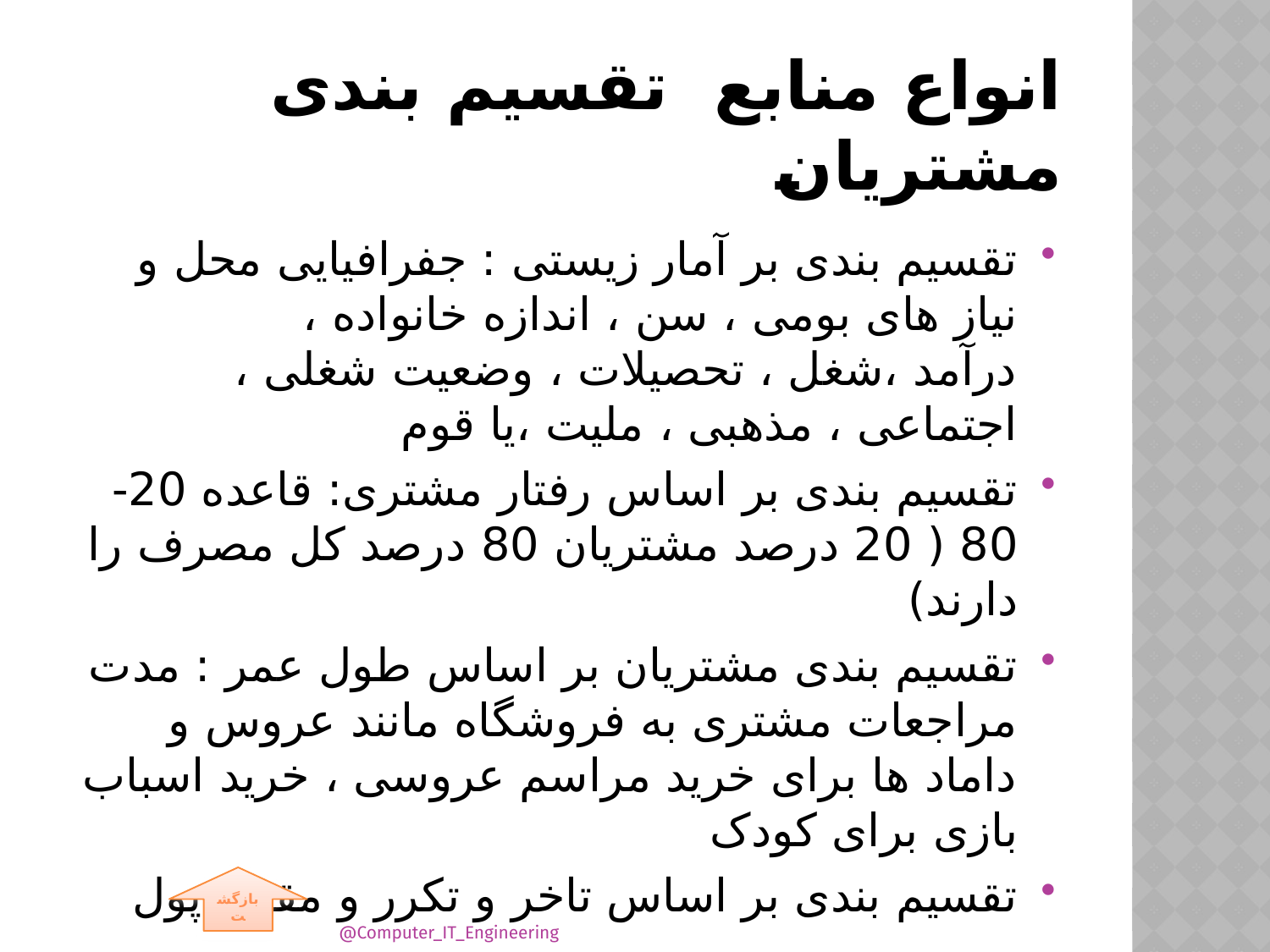

# انواع منابع  تقسیم بندی مشتریان
تقسیم بندی بر آمار زیستی : جفرافیایی محل و نیاز های بومی ، سن ، اندازه خانواده ، درآمد ،شغل ، تحصیلات ، وضعیت شغلی ، اجتماعی ، مذهبی ، ملیت ،یا قوم
تقسیم بندی بر اساس رفتار مشتری: قاعده 20-80 ( 20 درصد مشتریان 80 درصد کل مصرف را دارند)
تقسیم بندی مشتریان بر اساس طول عمر : مدت مراجعات مشتری به فروشگاه مانند عروس و داماد ها برای خرید مراسم عروسی ، خرید اسباب بازی برای کودک
تقسیم بندی بر اساس تاخر و تکرر و مقدار پول

بازگشت
@Computer_IT_Engineering